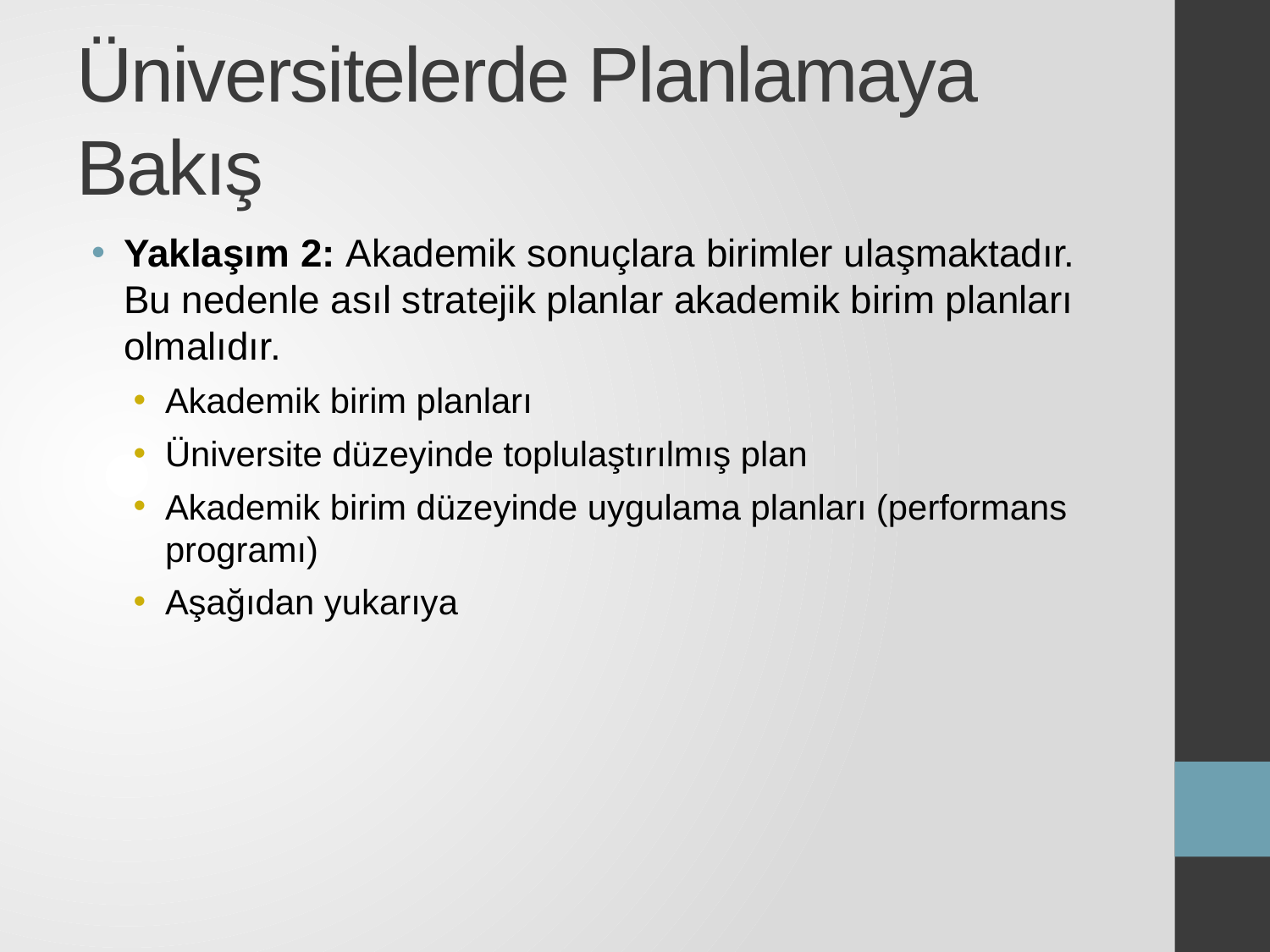

# Üniversitelerde Planlamaya Bakış
Yaklaşım 2: Akademik sonuçlara birimler ulaşmaktadır. Bu nedenle asıl stratejik planlar akademik birim planları olmalıdır.
Akademik birim planları
Üniversite düzeyinde toplulaştırılmış plan
Akademik birim düzeyinde uygulama planları (performans programı)
Aşağıdan yukarıya